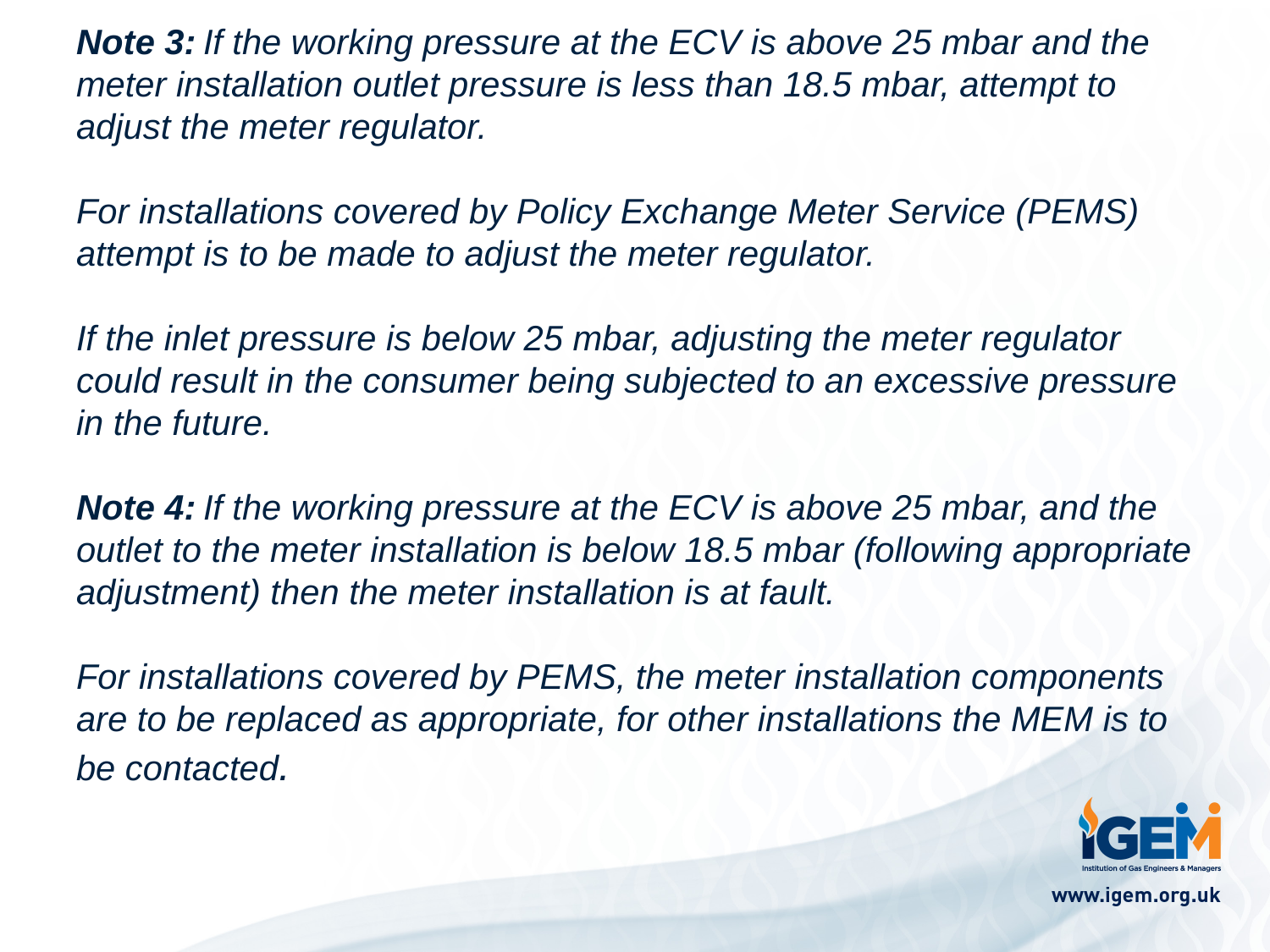

# Note 3:	If the working pressure at the ECV is above 25 mbar and the meter installation outlet pressure is less than 18.5 mbar, attempt to adjust the meter regulator.   For installations covered by Policy Exchange Meter Service (PEMS) attempt is to be made to adjust the meter regulator.   If the inlet pressure is below 25 mbar, adjusting the meter regulator could result in the consumer being subjected to an excessive pressure in the future.   Note 4:	If the working pressure at the ECV is above 25 mbar, and the outlet to the meter installation is below 18.5 mbar (following appropriate adjustment) then the meter installation is at fault.   For installations covered by PEMS, the meter installation components are to be replaced as appropriate, for other installations the MEM is to be contacted.